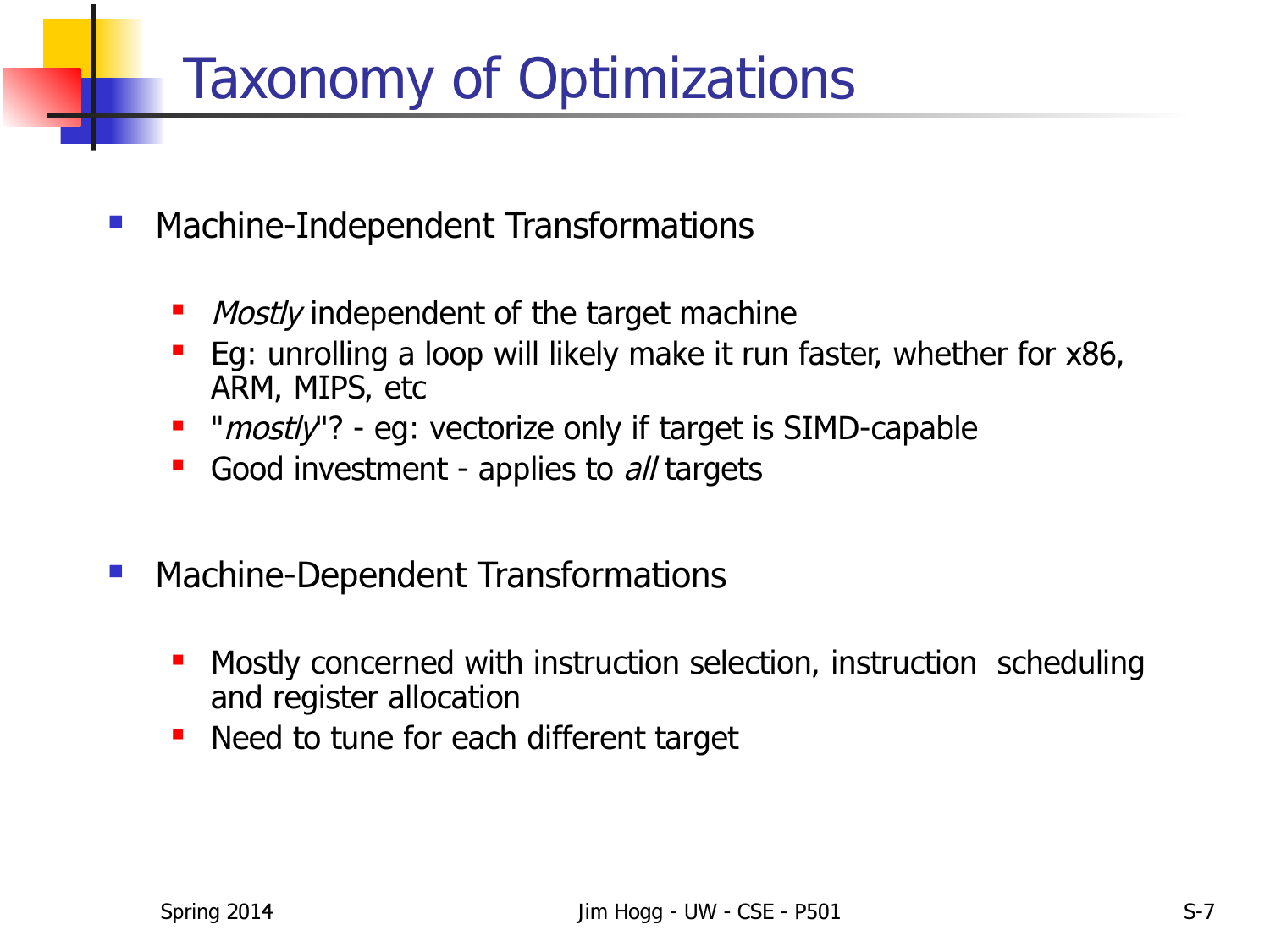

# Taxonomy of Optimizations
Machine-Independent Transformations

Mostly independent of the target machine
Eg: unrolling a loop will likely make it run faster, whether for x86, ARM, MIPS, etc
"mostly"? - eg: vectorize only if target is SIMD-capable
Good investment - applies to all targets

Machine-Dependent Transformations

Mostly concerned with instruction selection, instruction  scheduling and register allocation
Need to tune for each different target
Spring 2014
Jim Hogg - UW - CSE - P501
S-7